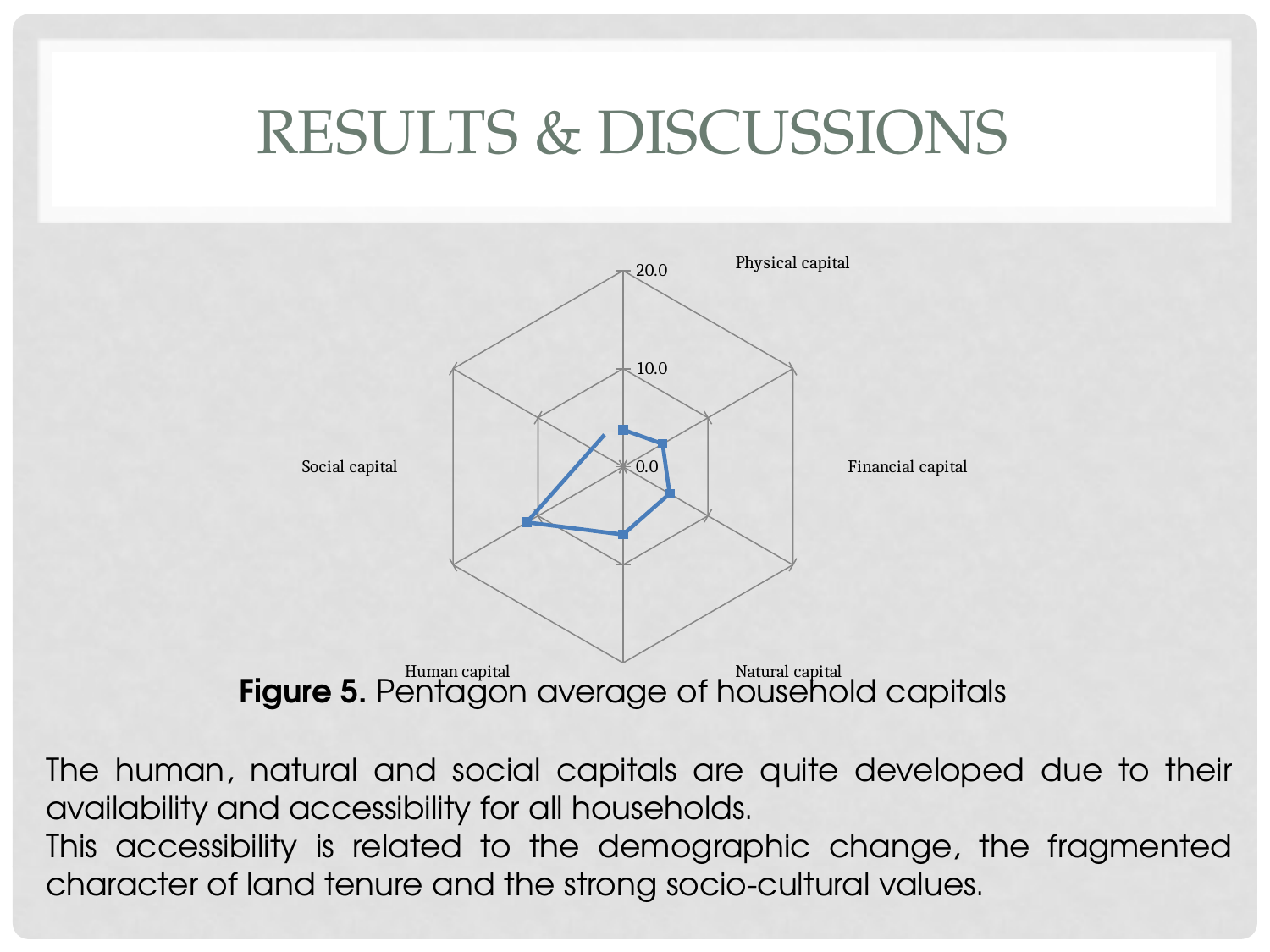

# Results & discussions

### Chart

| Category |  |
|---|---|
| capital | 3.777777777777778 |
| capital | 4.666666666666667 |
| capital | 5.48611111111111 |
| capital | 6.916666666666666 |
| capital | 11.33333333333333 |
Figure 5. Pentagon average of household capitals
The human, natural and social capitals are quite developed due to their availability and accessibility for all households.
This accessibility is related to the demographic change, the fragmented character of land tenure and the strong socio-cultural values.